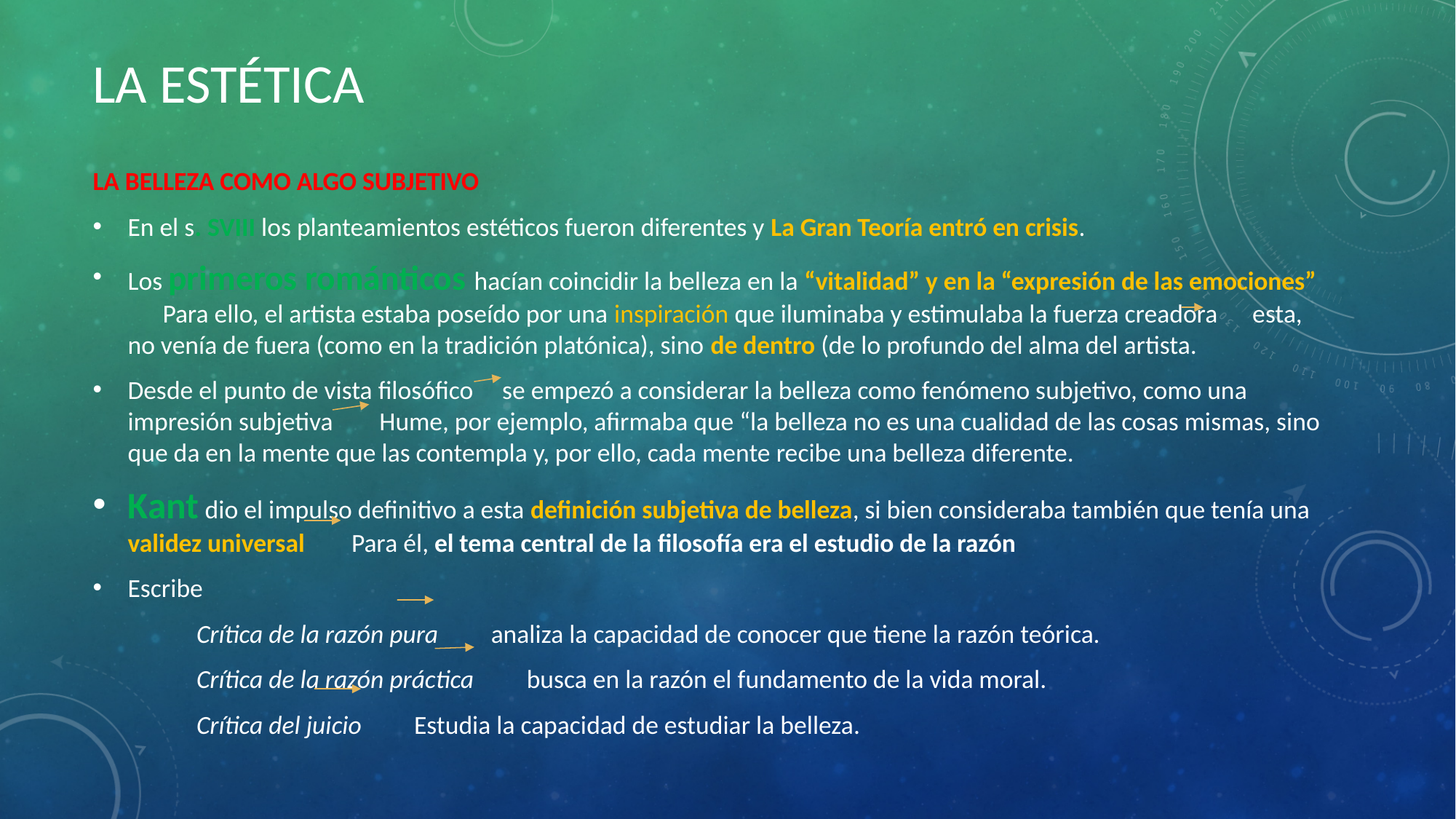

# La estética
LA BELLEZA COMO ALGO SUBJETIVO
En el s. SVIII los planteamientos estéticos fueron diferentes y La Gran Teoría entró en crisis.
Los primeros románticos hacían coincidir la belleza en la “vitalidad” y en la “expresión de las emociones”        Para ello, el artista estaba poseído por una inspiración que iluminaba y estimulaba la fuerza creadora      esta, no venía de fuera (como en la tradición platónica), sino de dentro (de lo profundo del alma del artista.
Desde el punto de vista filosófico     se empezó a considerar la belleza como fenómeno subjetivo, como una impresión subjetiva        Hume, por ejemplo, afirmaba que “la belleza no es una cualidad de las cosas mismas, sino que da en la mente que las contempla y, por ello, cada mente recibe una belleza diferente.
Kant dio el impulso definitivo a esta definición subjetiva de belleza, si bien consideraba también que tenía una validez universal        Para él, el tema central de la filosofía era el estudio de la razón
Escribe
	Crítica de la razón pura         analiza la capacidad de conocer que tiene la razón teórica.
	Crítica de la razón práctica         busca en la razón el fundamento de la vida moral.
	Crítica del juicio         Estudia la capacidad de estudiar la belleza.